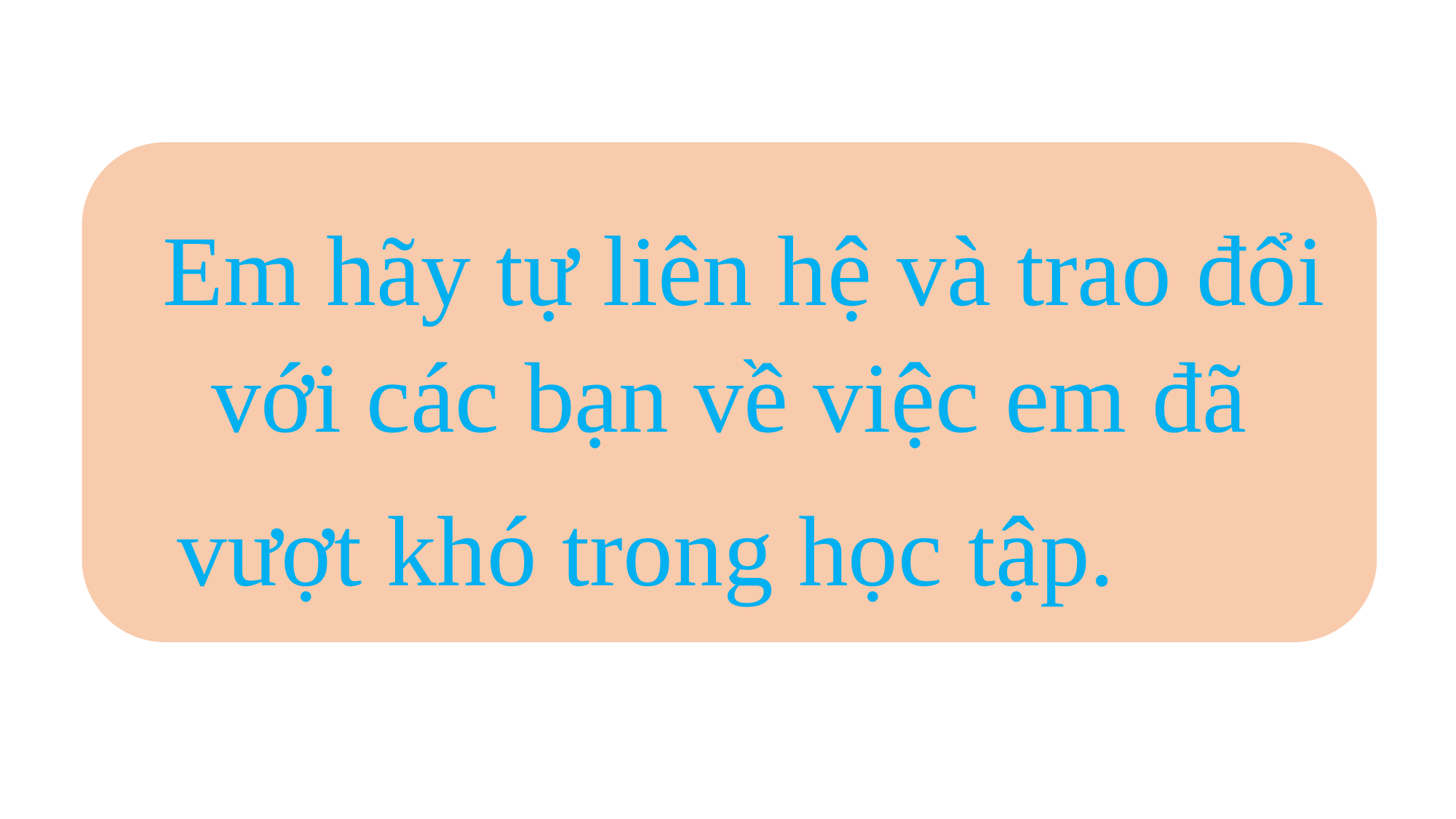

Em hãy tự liên hệ và trao đổi với các bạn về việc em đã vượt khó trong học tập.